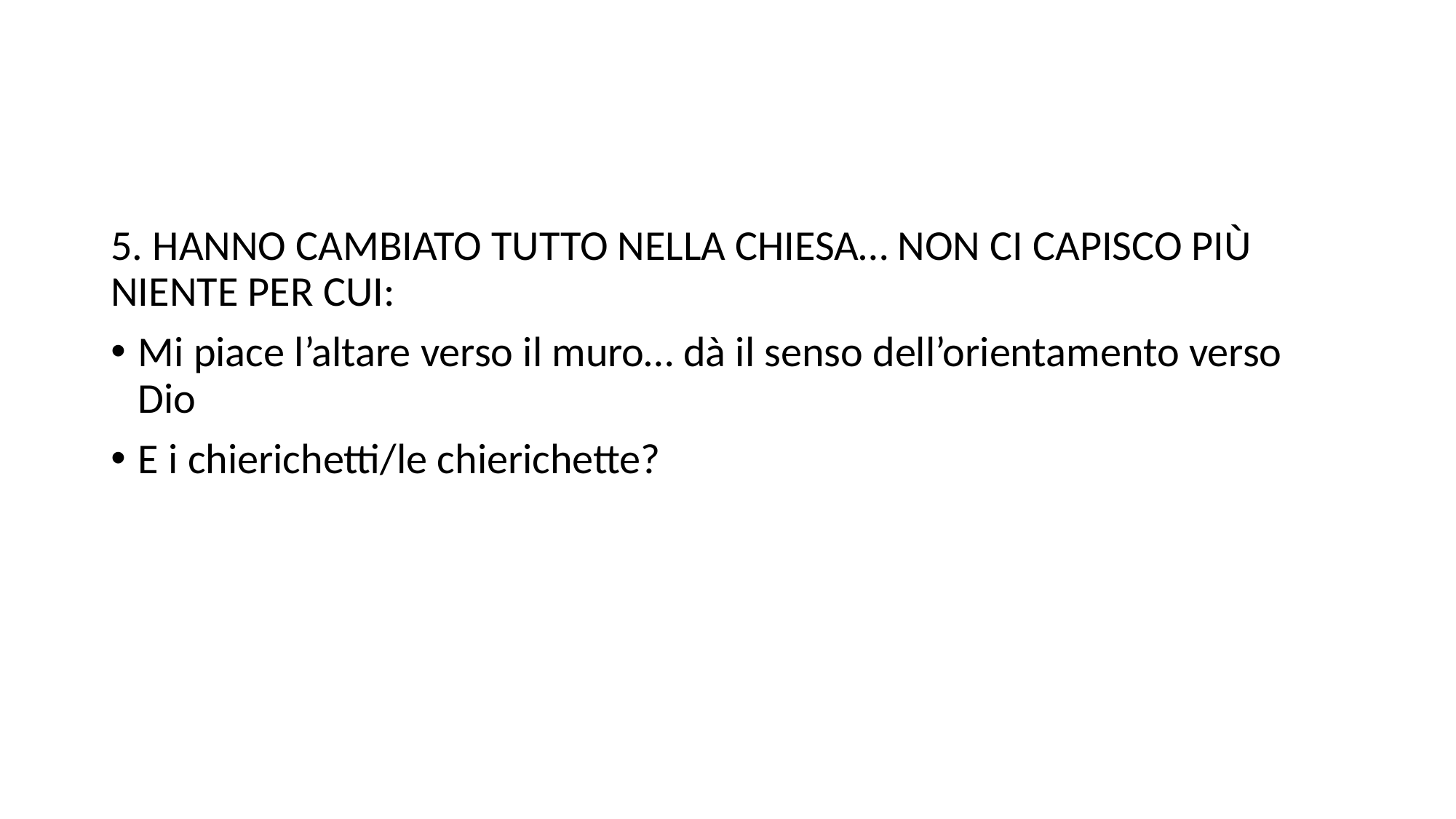

#
5. Hanno cambiato tutto nella chiesa… non ci capisco più niente per cui:
Mi piace l’altare verso il muro… dà il senso dell’orientamento verso Dio
E i chierichetti/le chierichette?